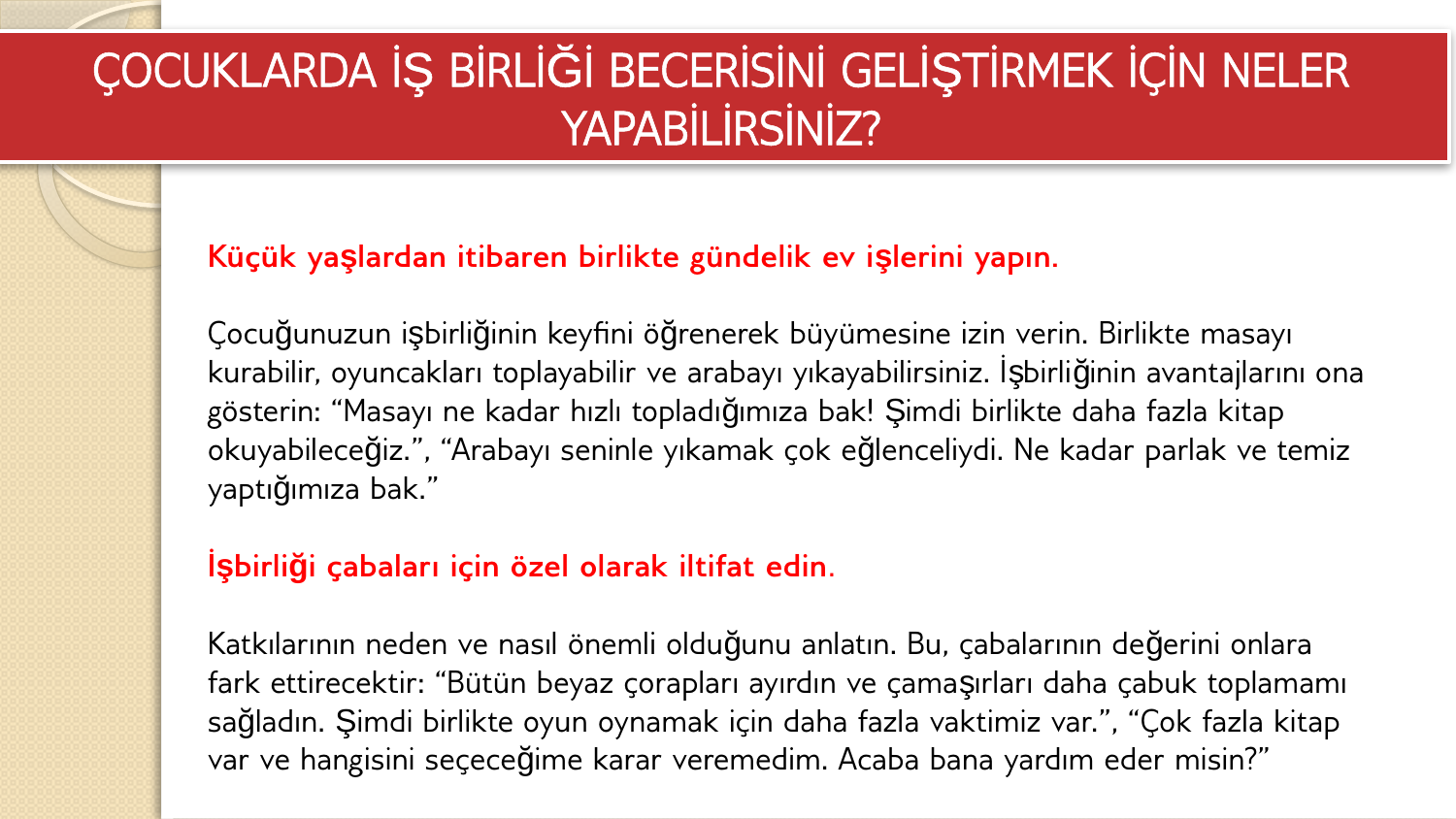

ÇOCUKLARDA İŞ BİRLİĞİ BECERİSİNİ GELİŞTİRMEK İÇİN NELER YAPABİLİRSİNİZ?
Küçük yaşlardan itibaren birlikte gündelik ev işlerini yapın.

Çocuğunuzun işbirliğinin keyfini öğrenerek büyümesine izin verin. Birlikte masayı kurabilir, oyuncakları toplayabilir ve arabayı yıkayabilirsiniz. İşbirliğinin avantajlarını ona gösterin: “Masayı ne kadar hızlı topladığımıza bak! Şimdi birlikte daha fazla kitap okuyabileceğiz.”, “Arabayı seninle yıkamak çok eğlenceliydi. Ne kadar parlak ve temiz yaptığımıza bak.”

İşbirliği çabaları için özel olarak iltifat edin.

Katkılarının neden ve nasıl önemli olduğunu anlatın. Bu, çabalarının değerini onlara fark ettirecektir: “Bütün beyaz çorapları ayırdın ve çamaşırları daha çabuk toplamamı sağladın. Şimdi birlikte oyun oynamak için daha fazla vaktimiz var.”, “Çok fazla kitap var ve hangisini seçeceğime karar veremedim. Acaba bana yardım eder misin?”